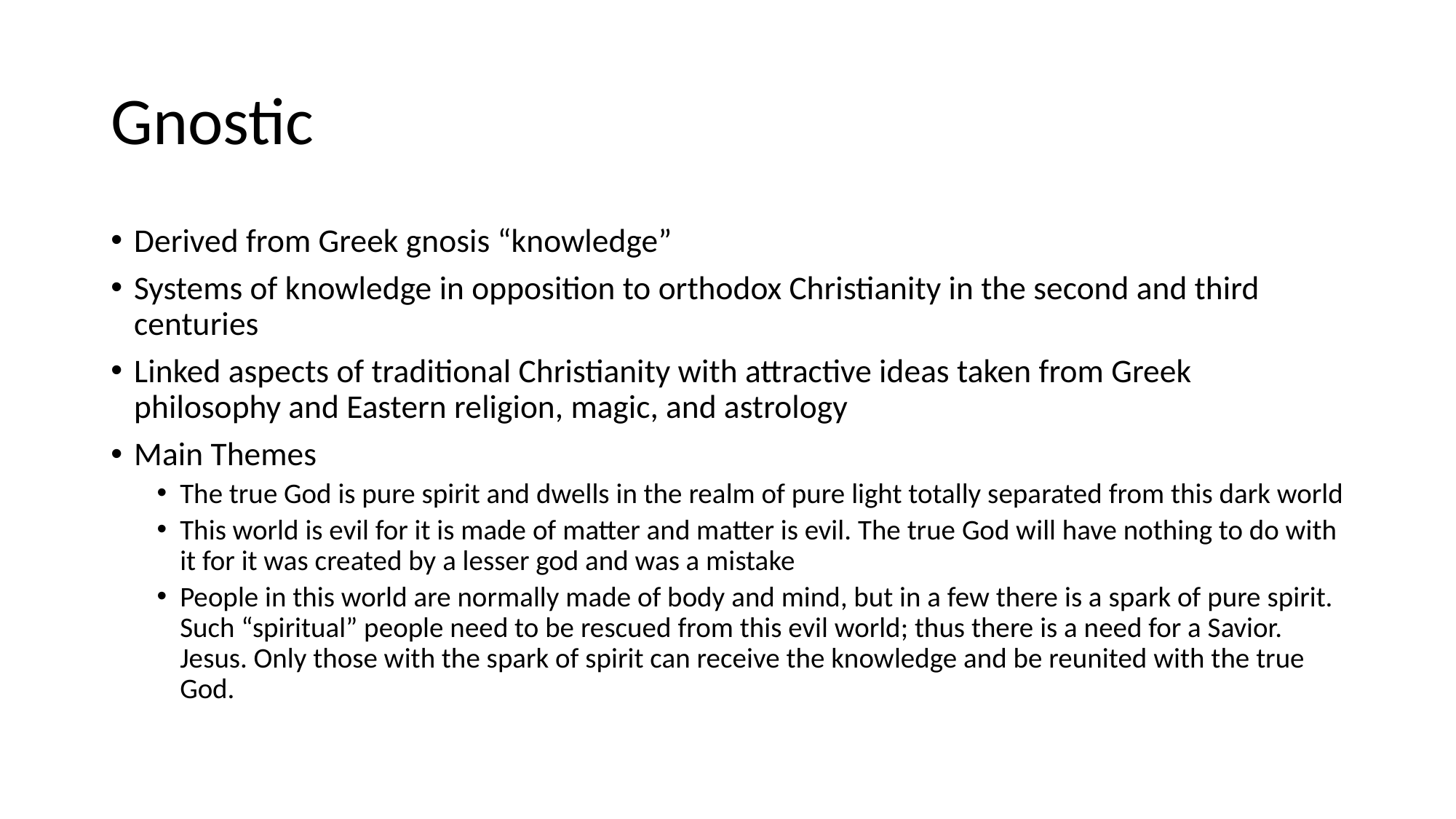

# Gnostic
Derived from Greek gnosis “knowledge”
Systems of knowledge in opposition to orthodox Christianity in the second and third centuries
Linked aspects of traditional Christianity with attractive ideas taken from Greek philosophy and Eastern religion, magic, and astrology
Main Themes
The true God is pure spirit and dwells in the realm of pure light totally separated from this dark world
This world is evil for it is made of matter and matter is evil. The true God will have nothing to do with it for it was created by a lesser god and was a mistake
People in this world are normally made of body and mind, but in a few there is a spark of pure spirit. Such “spiritual” people need to be rescued from this evil world; thus there is a need for a Savior. Jesus. Only those with the spark of spirit can receive the knowledge and be reunited with the true God.